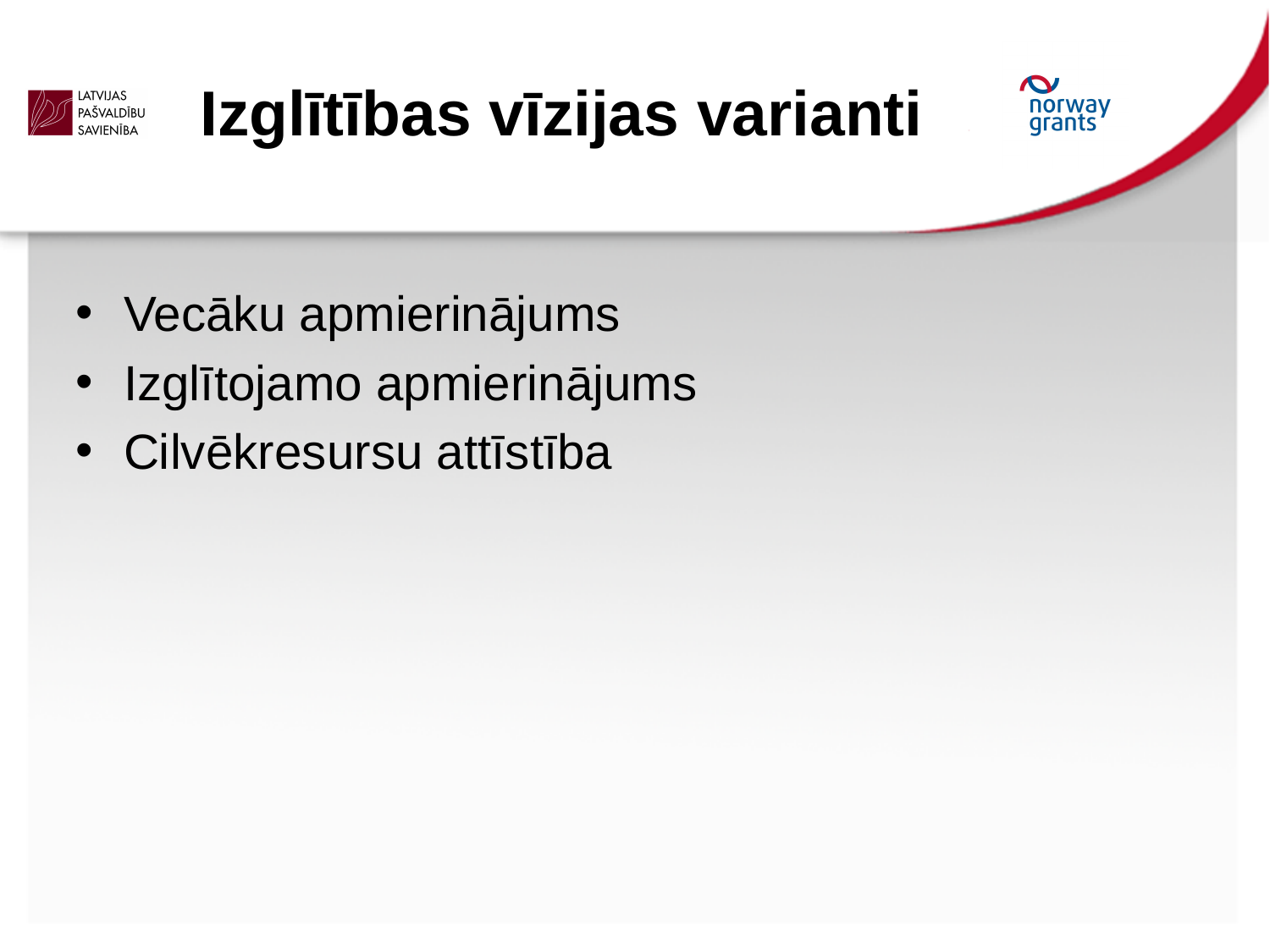

# Izglītības vīzijas varianti
Vecāku apmierinājums
Izglītojamo apmierinājums
Cilvēkresursu attīstība